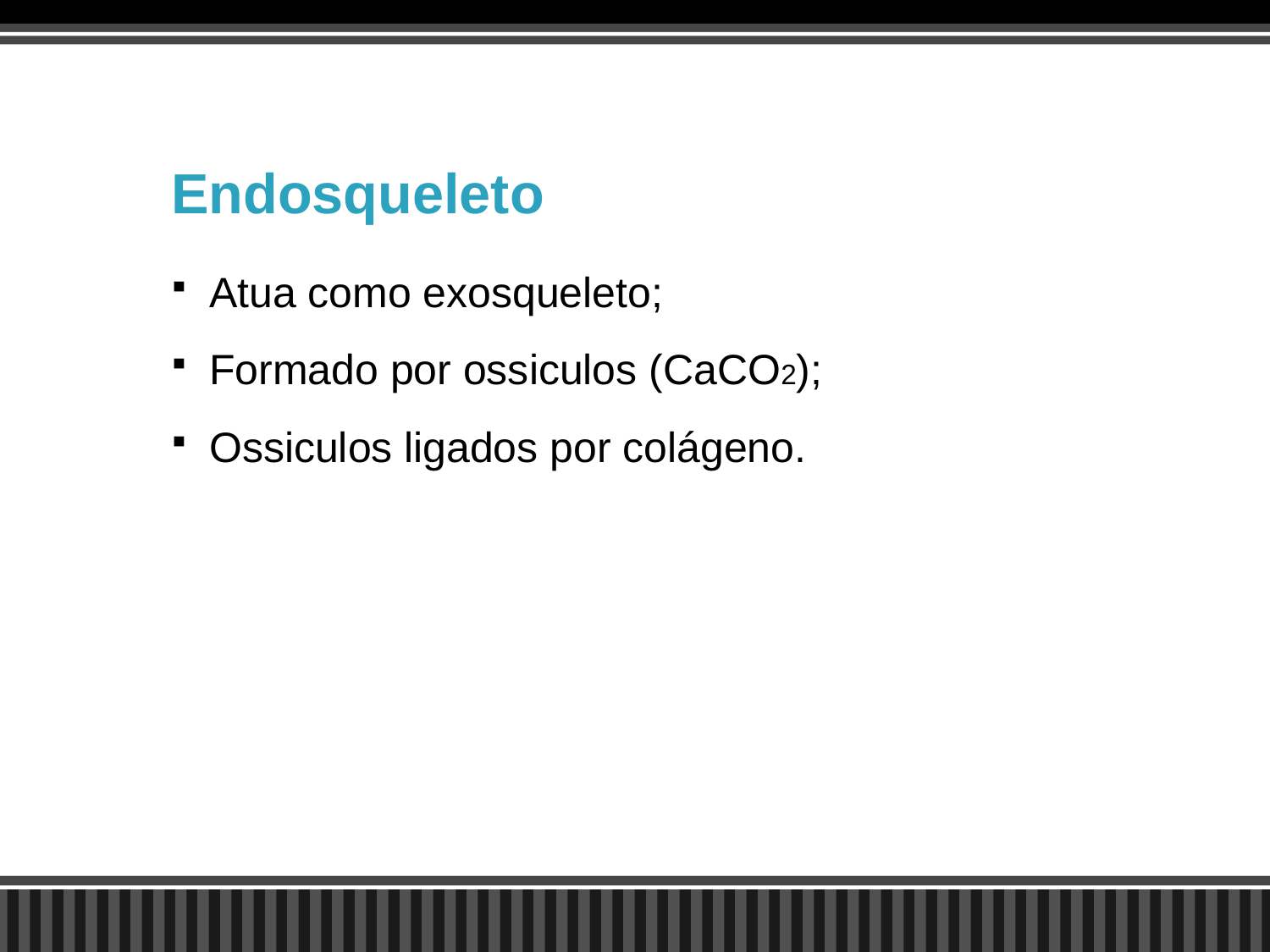

# Endosqueleto
Atua como exosqueleto;
Formado por ossiculos (CaCO2);
Ossiculos ligados por colágeno.